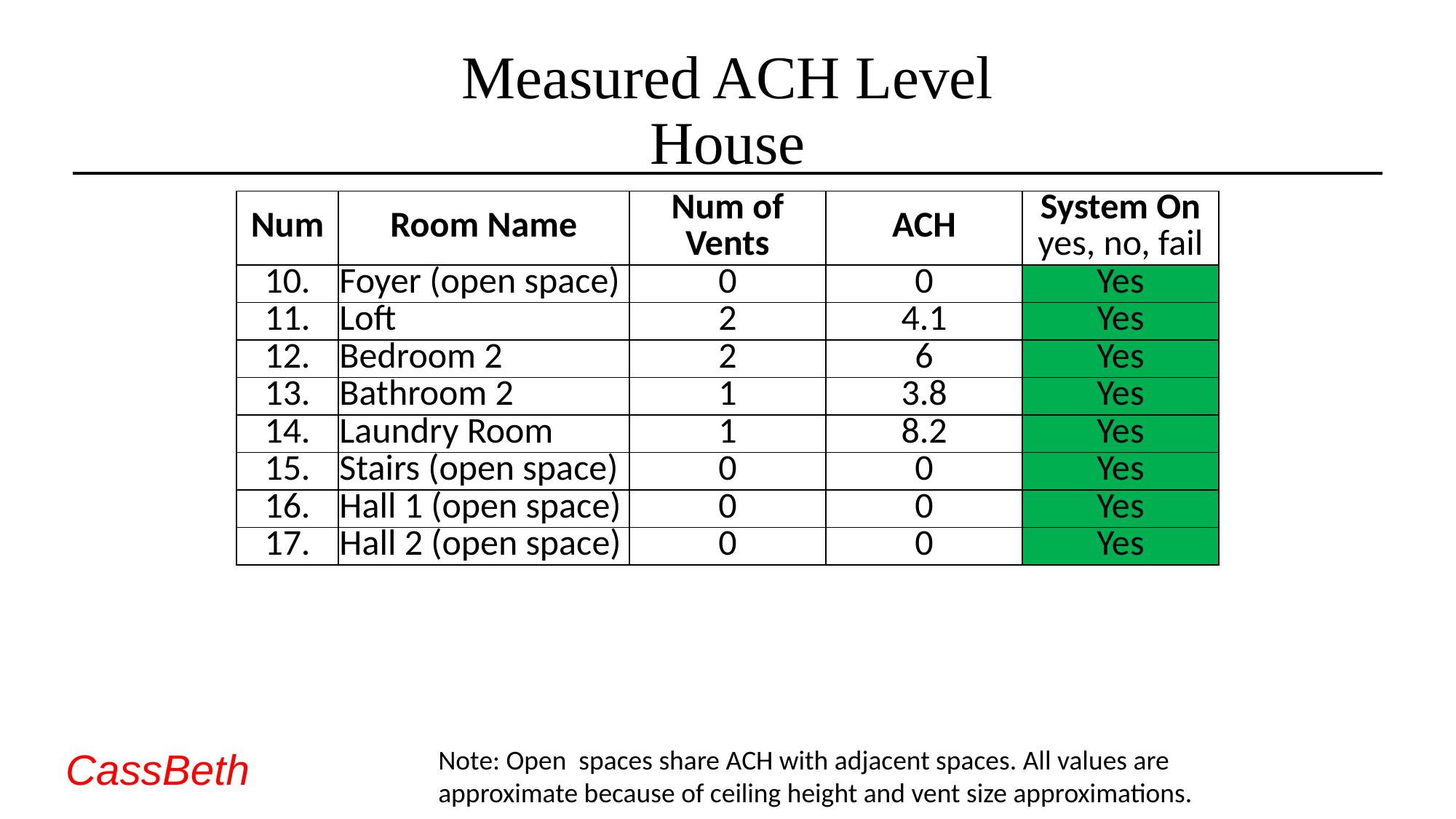

# Measured ACH Level House
| Num | Room Name | Num of Vents | ACH | System On yes, no, fail |
| --- | --- | --- | --- | --- |
| 10. | Foyer (open space) | 0 | 0 | Yes |
| 11. | Loft | 2 | 4.1 | Yes |
| 12. | Bedroom 2 | 2 | 6 | Yes |
| 13. | Bathroom 2 | 1 | 3.8 | Yes |
| 14. | Laundry Room | 1 | 8.2 | Yes |
| 15. | Stairs (open space) | 0 | 0 | Yes |
| 16. | Hall 1 (open space) | 0 | 0 | Yes |
| 17. | Hall 2 (open space) | 0 | 0 | Yes |
Note: Open  spaces share ACH with adjacent spaces. All values are approximate because of ceiling height and vent size approximations.